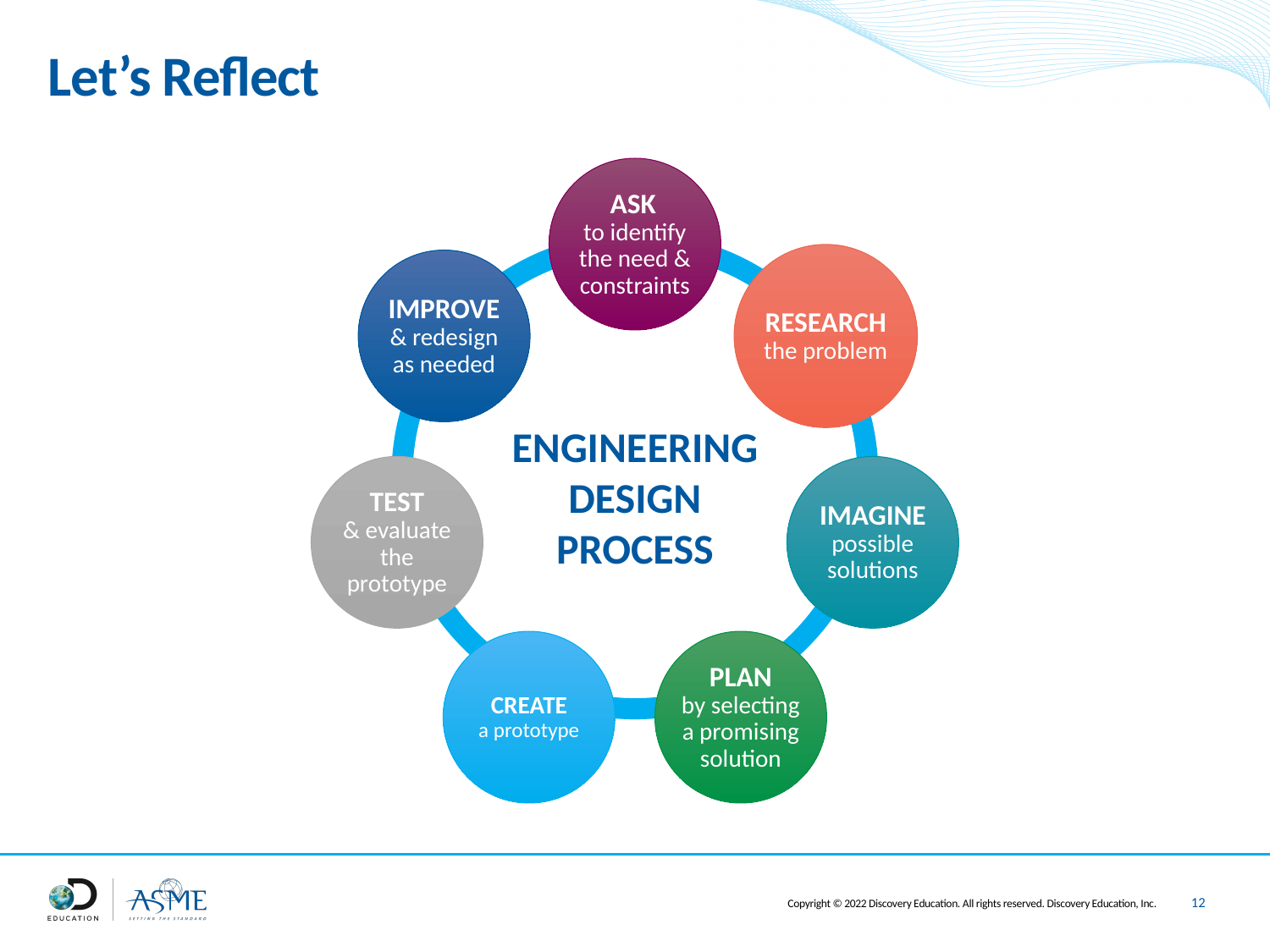

# Let’s Reflect
ASK
to identify the need & constraints
RESEARCH
the problem
IMAGINE
possible solutions
PLAN
by selecting a promising solution
CREATE
a prototype
TEST
& evaluate the prototype
IMPROVE
& redesign as needed

ENGINEERING DESIGN PROCESS